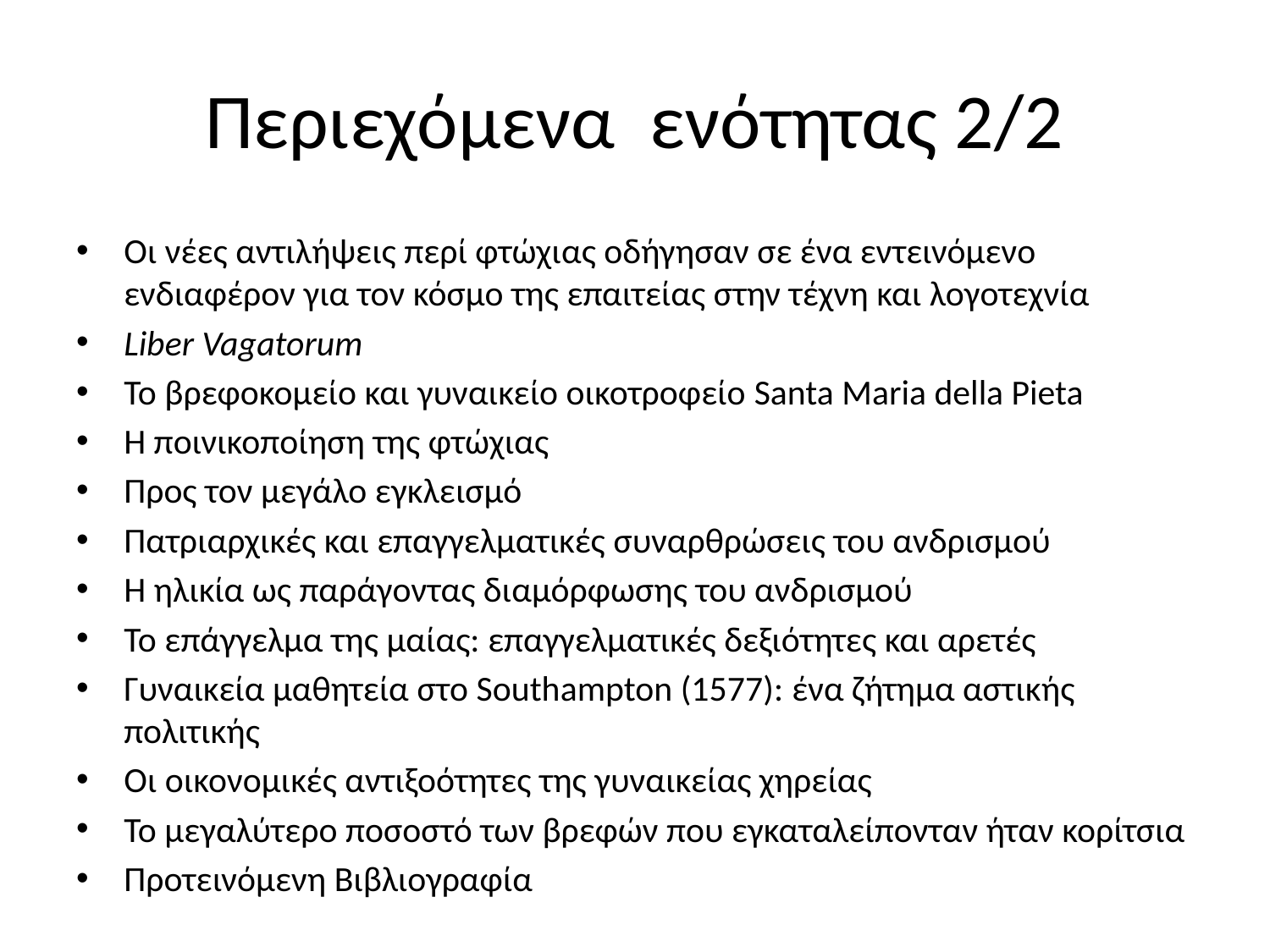

# Περιεχόμενα  ενότητας 2/2
Οι νέες αντιλήψεις περί φτώχιας οδήγησαν σε ένα εντεινόμενο ενδιαφέρον για τον κόσμο της επαιτείας στην τέχνη και λογοτεχνία
Liber Vagatorum
Το βρεφοκομείο και γυναικείο οικοτροφείο Santa Maria della Pieta
Η ποινικοποίηση της φτώχιας
Προς τον μεγάλο εγκλεισμό
Πατριαρχικές και επαγγελματικές συναρθρώσεις του ανδρισμού
Η ηλικία ως παράγοντας διαμόρφωσης του ανδρισμού
Το επάγγελμα της μαίας: επαγγελματικές δεξιότητες και αρετές
Γυναικεία μαθητεία στο Southampton (1577): ένα ζήτημα αστικής πολιτικής
Οι οικονομικές αντιξοότητες της γυναικείας χηρείας
Το μεγαλύτερο ποσοστό των βρεφών που εγκαταλείπονταν ήταν κορίτσια
Προτεινόμενη Βιβλιογραφία